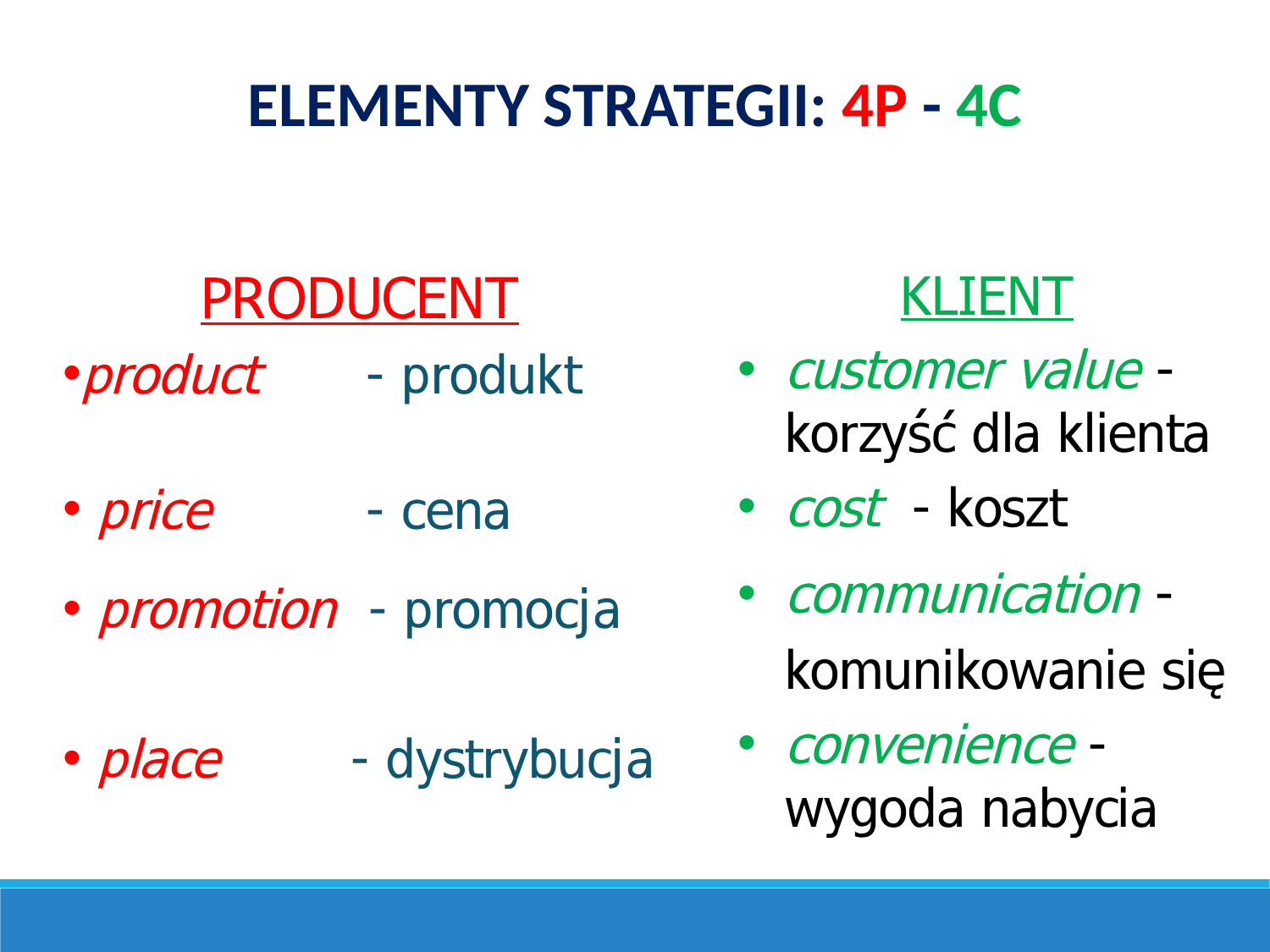

ELEMENTY STRATEGII: 4P - 4C
PRODUCENT
product	   - produkt

 price	   - cena
 promotion  - promocja
 place        - dystrybucja

KLIENT
customer value - korzyść dla klienta
cost  - koszt
communication - komunikowanie się
convenience - wygoda nabycia